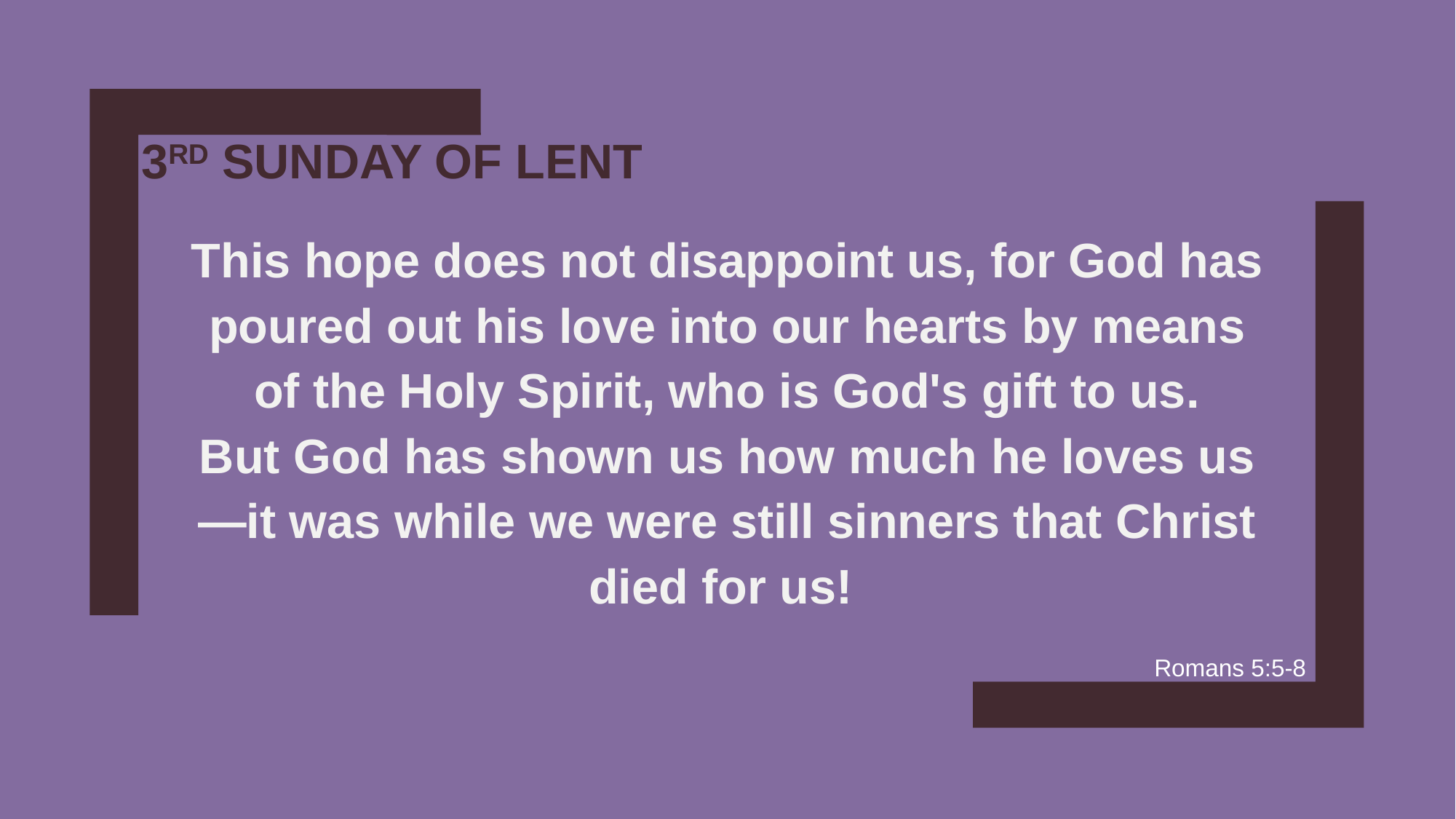

# 3rd Sunday of lent
This hope does not disappoint us, for God has poured out his love into our hearts by means of the Holy Spirit, who is God's gift to us.
But God has shown us how much he loves us—it was while we were still sinners that Christ died for us!

Romans 5:5-8